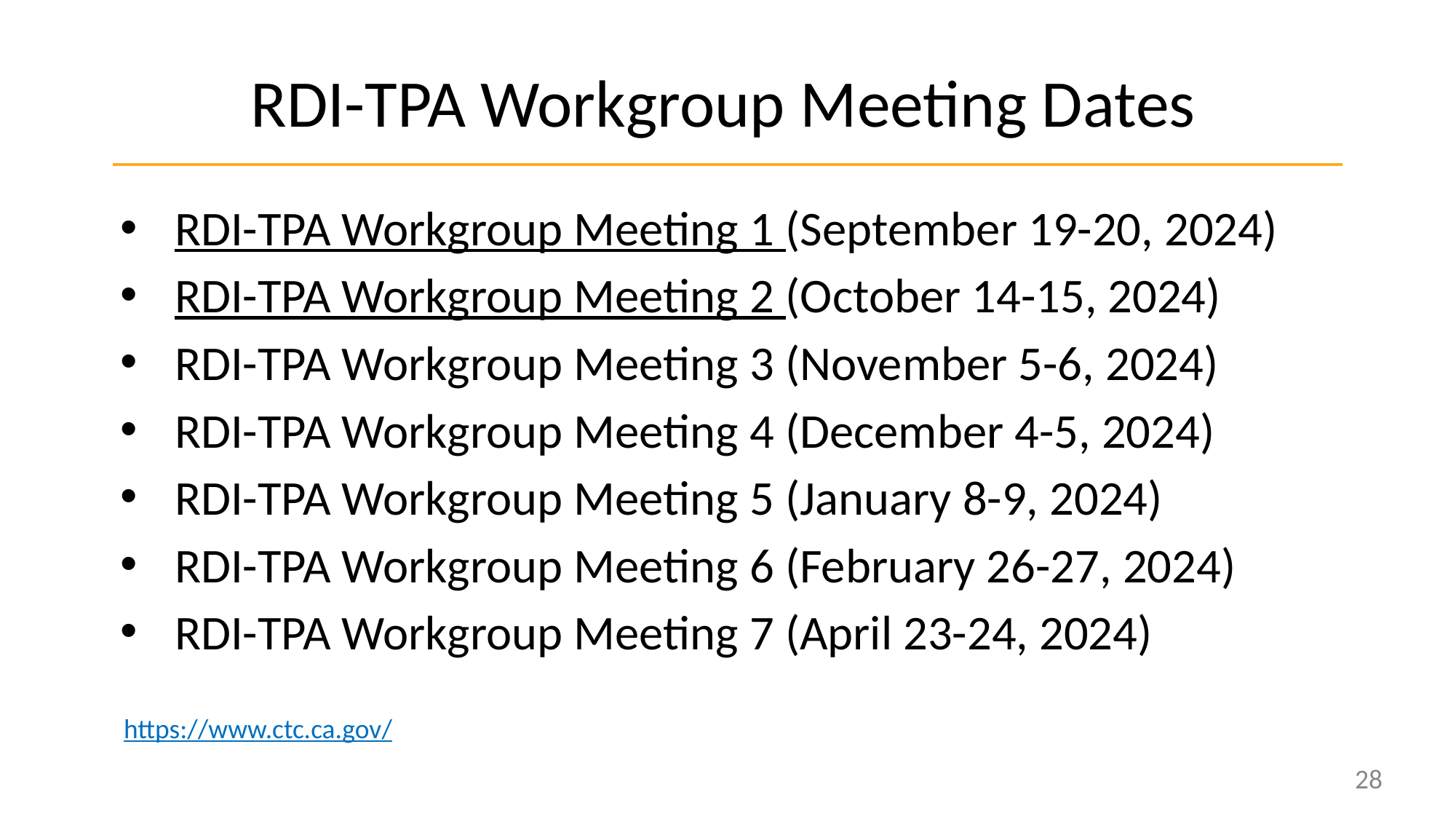

# RDI-TPA Workgroup Meeting Dates

RDI-TPA Workgroup Meeting 1 (September 19-20, 2024)
RDI-TPA Workgroup Meeting 2 (October 14-15, 2024)
RDI-TPA Workgroup Meeting 3 (November 5-6, 2024)
RDI-TPA Workgroup Meeting 4 (December 4-5, 2024)
RDI-TPA Workgroup Meeting 5 (January 8-9, 2024)
RDI-TPA Workgroup Meeting 6 (February 26-27, 2024)
RDI-TPA Workgroup Meeting 7 (April 23-24, 2024)

https://www.ctc.ca.gov/
28